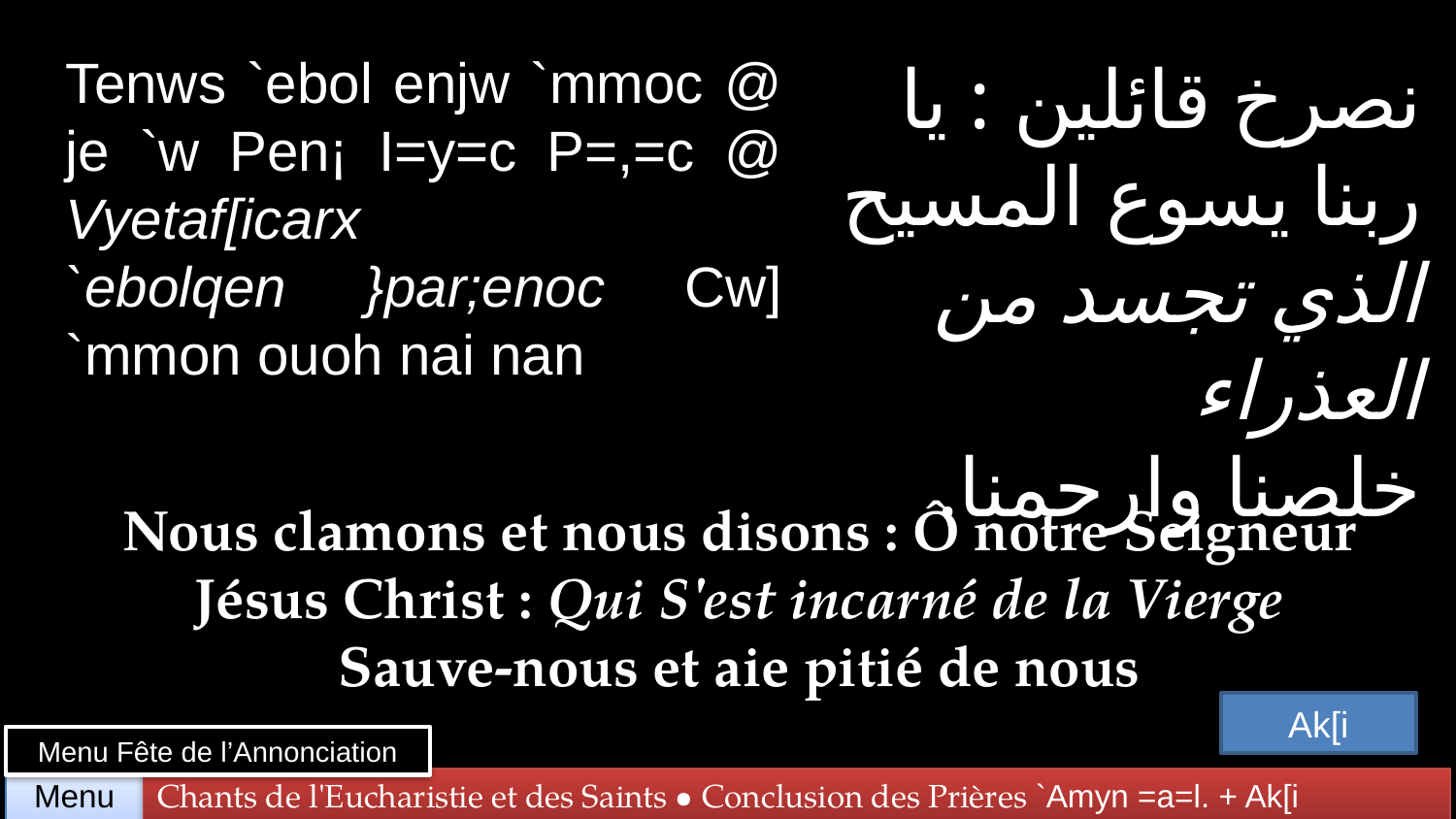

Tenws `ebol enjw `mmoc @ je `w Pen¡ I=y=c P=,=c @ Vyetaf[icarx `ebolqen }par;enoc Cw] `mmon ouoh nai nan
نصرخ قائلين : يا ربنا يسوع المسيح الذي تجسد من العذراء
خلصنا وارحمنا.
Nous clamons et nous disons : Ô notre Seigneur Jésus Christ : Qui S'est incarné de la Vierge
Sauve-nous et aie pitié de nous
Ak[i
Menu Fête de l’Annonciation
Chants de l'Eucharistie et des Saints • Conclusion des Prières `Amyn =a=l. + Ak[i
Menu